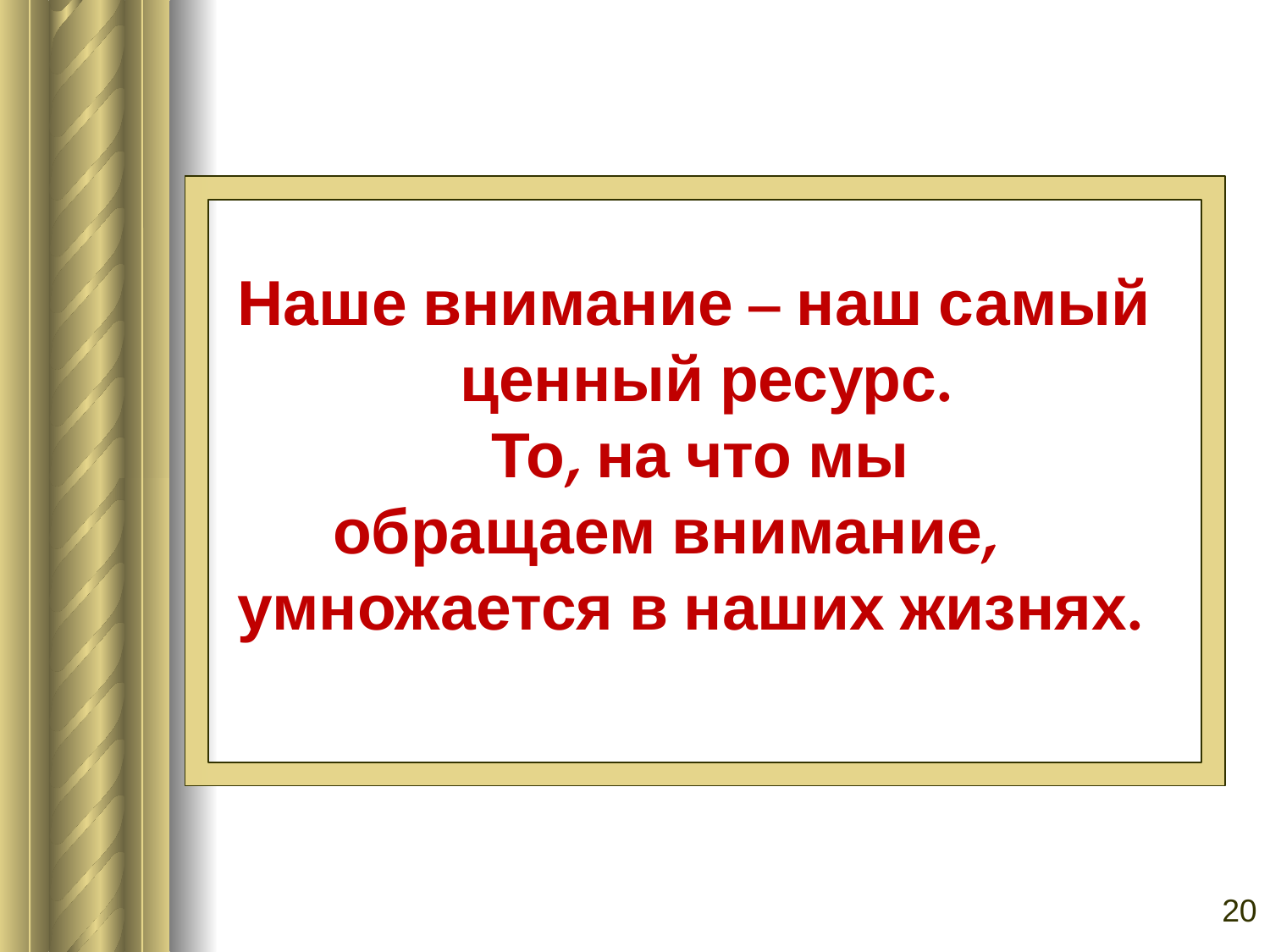

Наше внимание – наш самый
              ценный ресурс.
                То, на что мы
      обращаем внимание, умножается в наших жизнях.
20